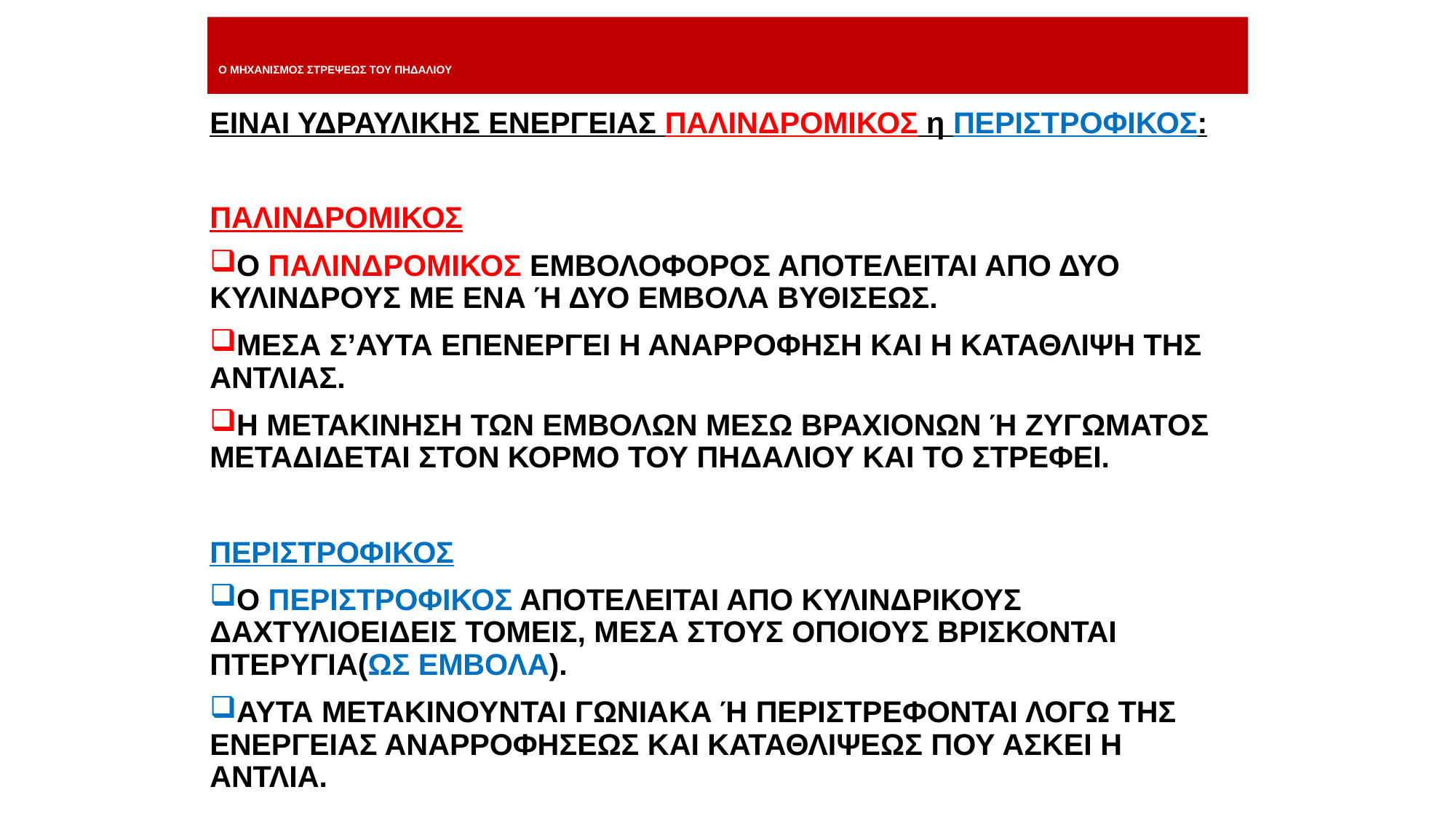

# Ο ΜΗΧΑΝΙΣΜΟΣ ΣΤΡΕΨΕΩΣ ΤΟΥ ΠΗΔΑΛΙΟΥ
ΕΙΝΑΙ ΥΔΡΑΥΛΙΚΗΣ ΕΝΕΡΓΕΙΑΣ ΠΑΛΙΝΔΡΟΜΙΚΟΣ η ΠΕΡΙΣΤΡΟΦΙΚΟΣ:

ΠΑΛΙΝΔΡΟΜΙΚΟΣ
Ο ΠΑΛΙΝΔΡΟΜΙΚΟΣ ΕΜΒΟΛΟΦΟΡΟΣ ΑΠΟΤΕΛΕΙΤΑΙ ΑΠΟ ΔΥΟ ΚΥΛΙΝΔΡΟΥΣ ΜΕ ΕΝΑ Ή ΔΥΟ ΕΜΒΟΛΑ ΒΥΘΙΣΕΩΣ.
ΜΕΣΑ Σ’ΑΥΤΑ ΕΠΕΝΕΡΓΕΙ Η ΑΝΑΡΡΟΦΗΣΗ ΚΑΙ Η ΚΑΤΑΘΛΙΨΗ ΤΗΣ ΑΝΤΛΙΑΣ.
Η ΜΕΤΑΚΙΝΗΣΗ ΤΩΝ ΕΜΒΟΛΩΝ ΜΕΣΩ ΒΡΑΧΙΟΝΩΝ Ή ΖΥΓΩΜΑΤΟΣ ΜΕΤΑΔΙΔΕΤΑΙ ΣΤΟΝ ΚΟΡΜΟ ΤΟΥ ΠΗΔΑΛΙΟΥ ΚΑΙ ΤΟ ΣΤΡΕΦΕΙ.

ΠΕΡΙΣΤΡΟΦΙΚΟΣ
Ο ΠΕΡΙΣΤΡΟΦΙΚΟΣ ΑΠΟΤΕΛΕΙΤΑΙ ΑΠΟ ΚΥΛΙΝΔΡΙΚΟΥΣ ΔΑΧΤΥΛΙΟΕΙΔΕΙΣ ΤΟΜΕΙΣ, ΜΕΣΑ ΣΤΟΥΣ ΟΠΟΙΟΥΣ ΒΡΙΣΚΟΝΤΑΙ ΠΤΕΡΥΓΙΑ(ΩΣ ΕΜΒΟΛΑ).
ΑΥΤΑ ΜΕΤΑΚΙΝΟΥΝΤΑΙ ΓΩΝΙΑΚΑ Ή ΠΕΡΙΣΤΡΕΦΟΝΤΑΙ ΛΟΓΩ ΤΗΣ ΕΝΕΡΓΕΙΑΣ ΑΝΑΡΡΟΦΗΣΕΩΣ ΚΑΙ ΚΑΤΑΘΛΙΨΕΩΣ ΠΟΥ ΑΣΚΕΙ Η ΑΝΤΛΙΑ.